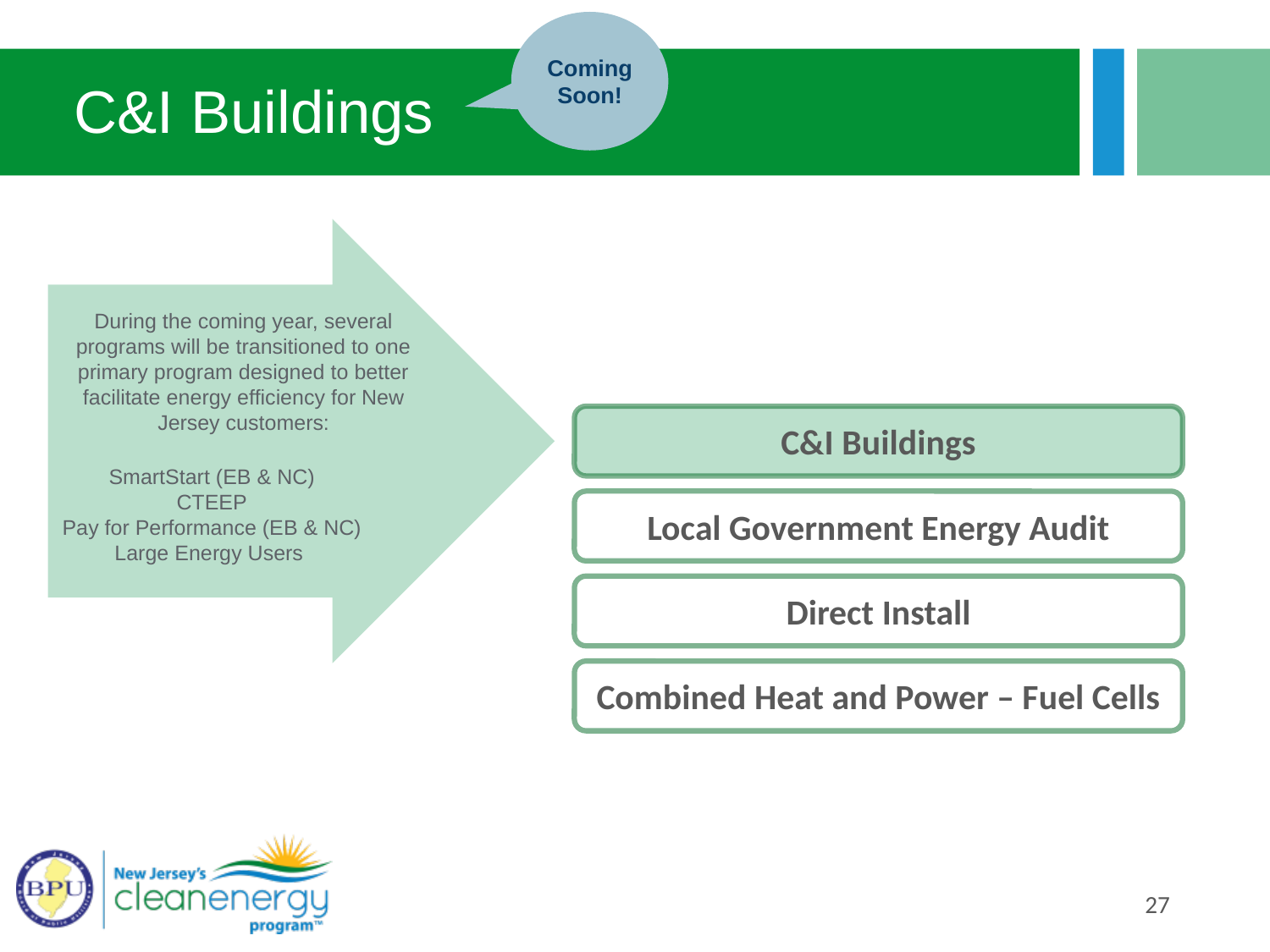

Coming Soon!
# C&I Buildings

During the coming year, several programs will be transitioned to one primary program designed to better facilitate energy efficiency for New Jersey customers:

SmartStart (EB & NC)
CTEEP
Pay for Performance (EB & NC)
Large Energy Users

C&I Buildings
Local Government Energy Audit
Direct Install
Combined Heat and Power – Fuel Cells
27